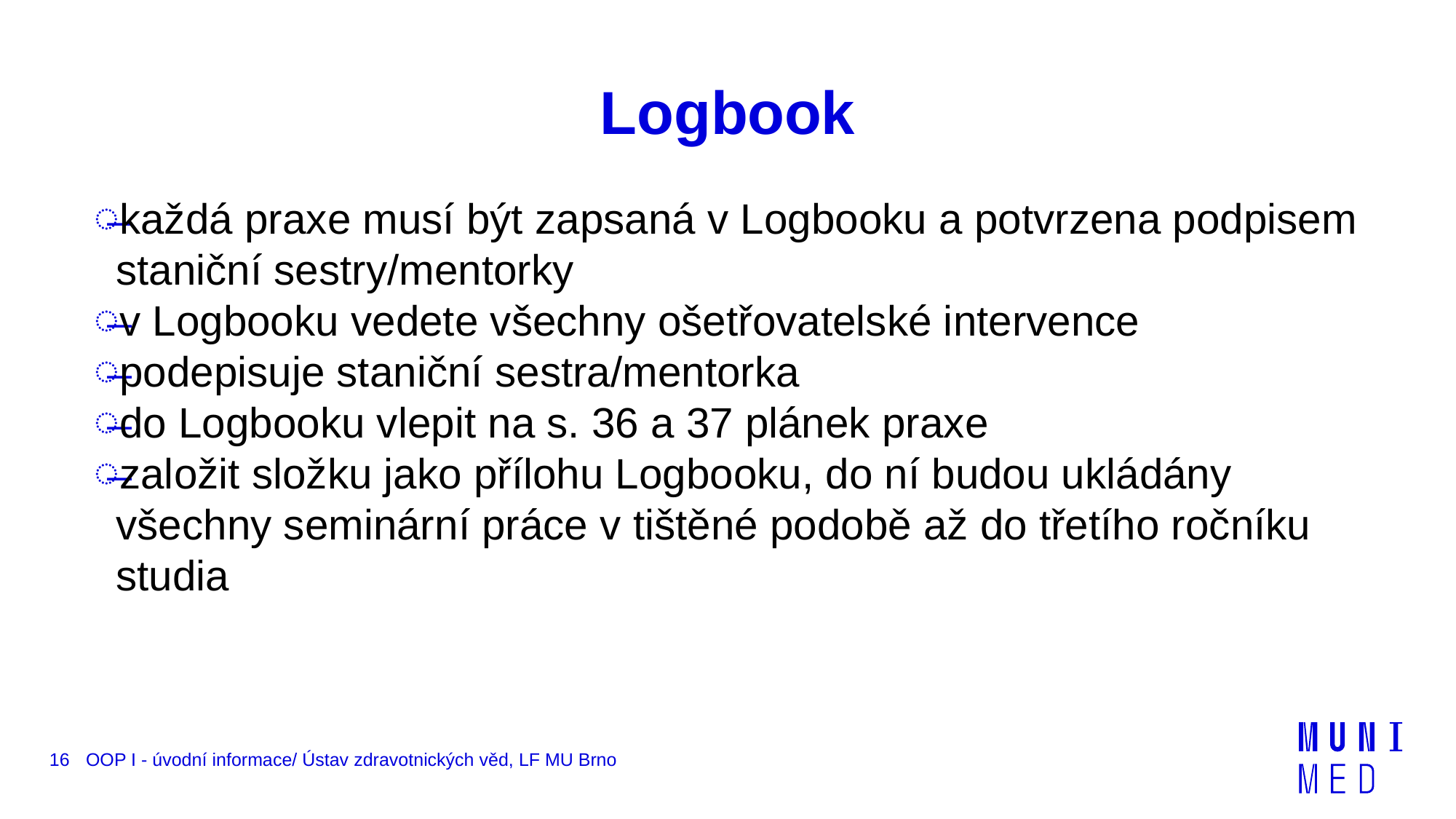

# Logbook
každá praxe musí být zapsaná v Logbooku a potvrzena podpisem staniční sestry/mentorky
v Logbooku vedete všechny ošetřovatelské intervence
podepisuje staniční sestra/mentorka
do Logbooku vlepit na s. 36 a 37 plánek praxe
založit složku jako přílohu Logbooku, do ní budou ukládány všechny seminární práce v tištěné podobě až do třetího ročníku studia

16
OOP I - úvodní informace/ Ústav zdravotnických věd, LF MU Brno